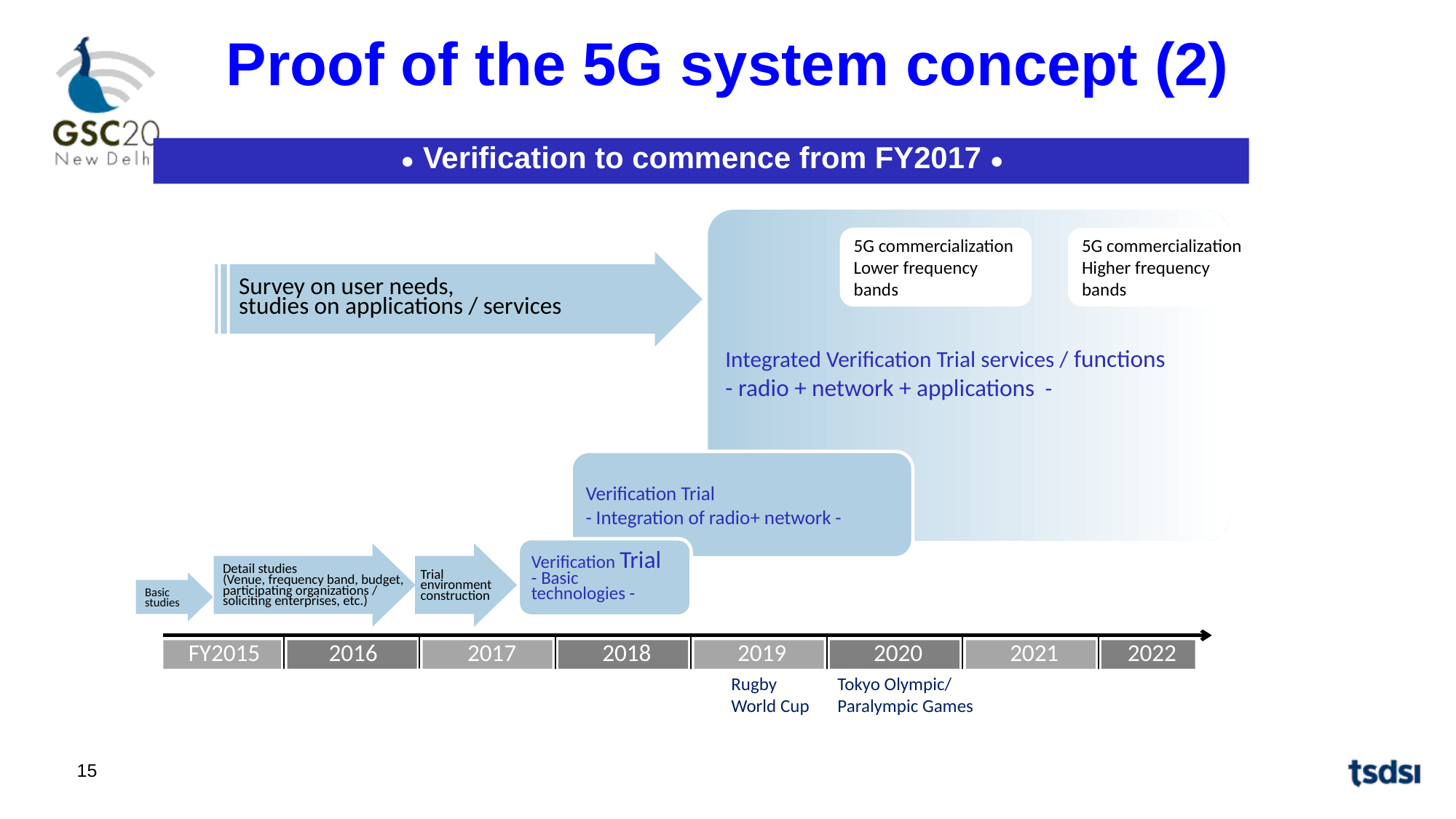

Proof of the 5G system concept (2)
● Verification to commence from FY2017 ●

5G commercialization
Lower frequency bands

5G commercialization
Higher frequency bands

Survey on user needs,
studies on applications / services
Integrated Verification Trial services / functions
- radio + network + applications  -
Verification Trial
- Integration of radio+ network -

Verification Trial
- Basic
technologies -
Detail studies
(Venue, frequency band, budget,
participating organizations /
soliciting enterprises, etc.)
Trial
environment
construction
Basic
studies
FY2015
2016
2017
2018
2019
2020
2021
2022

Rugby
World Cup
Tokyo Olympic/
Paralympic Games
15